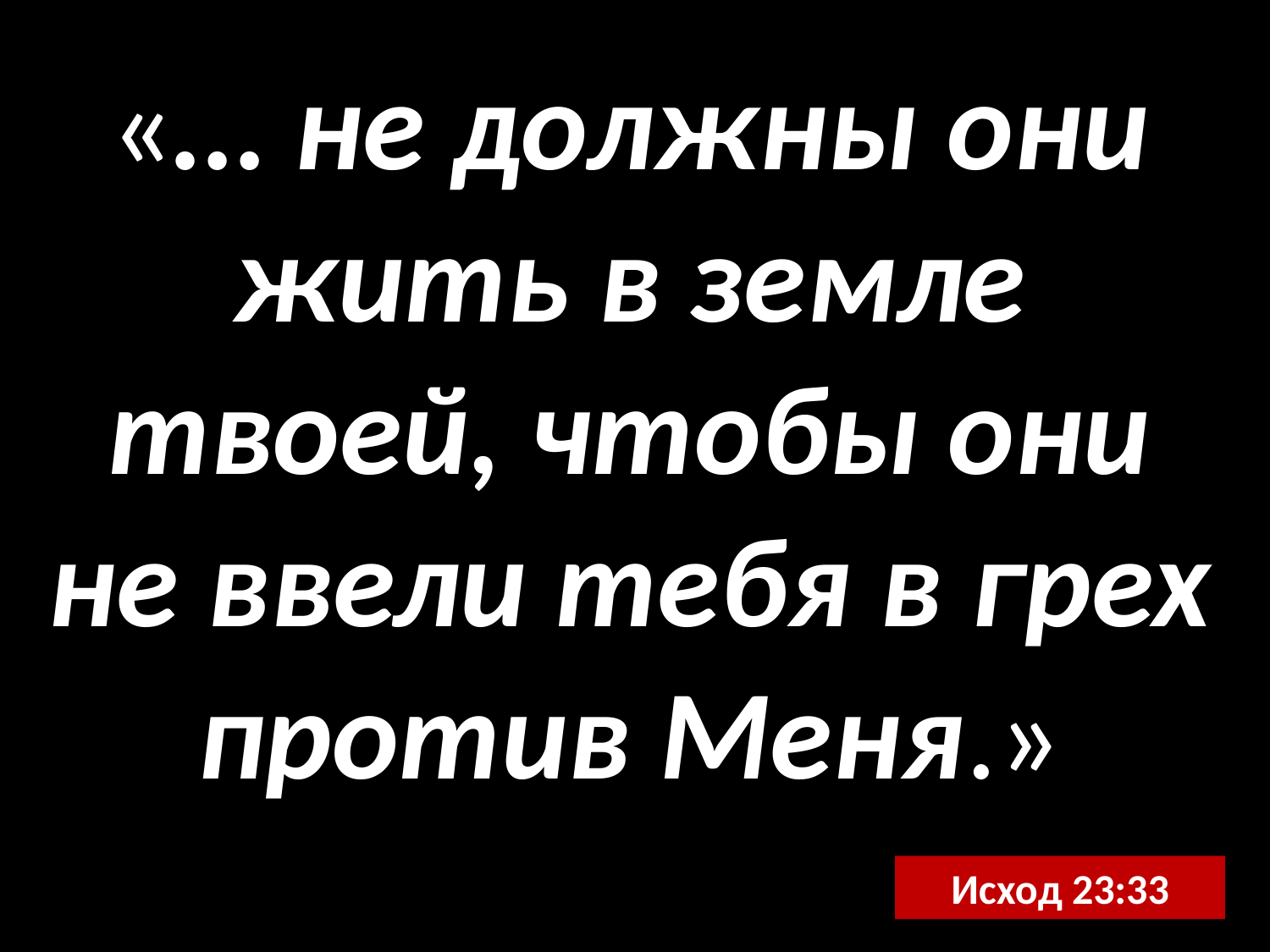

«… не должны они жить в земле твоей, чтобы они не ввели тебя в грех против Меня.»
Исход 23:33